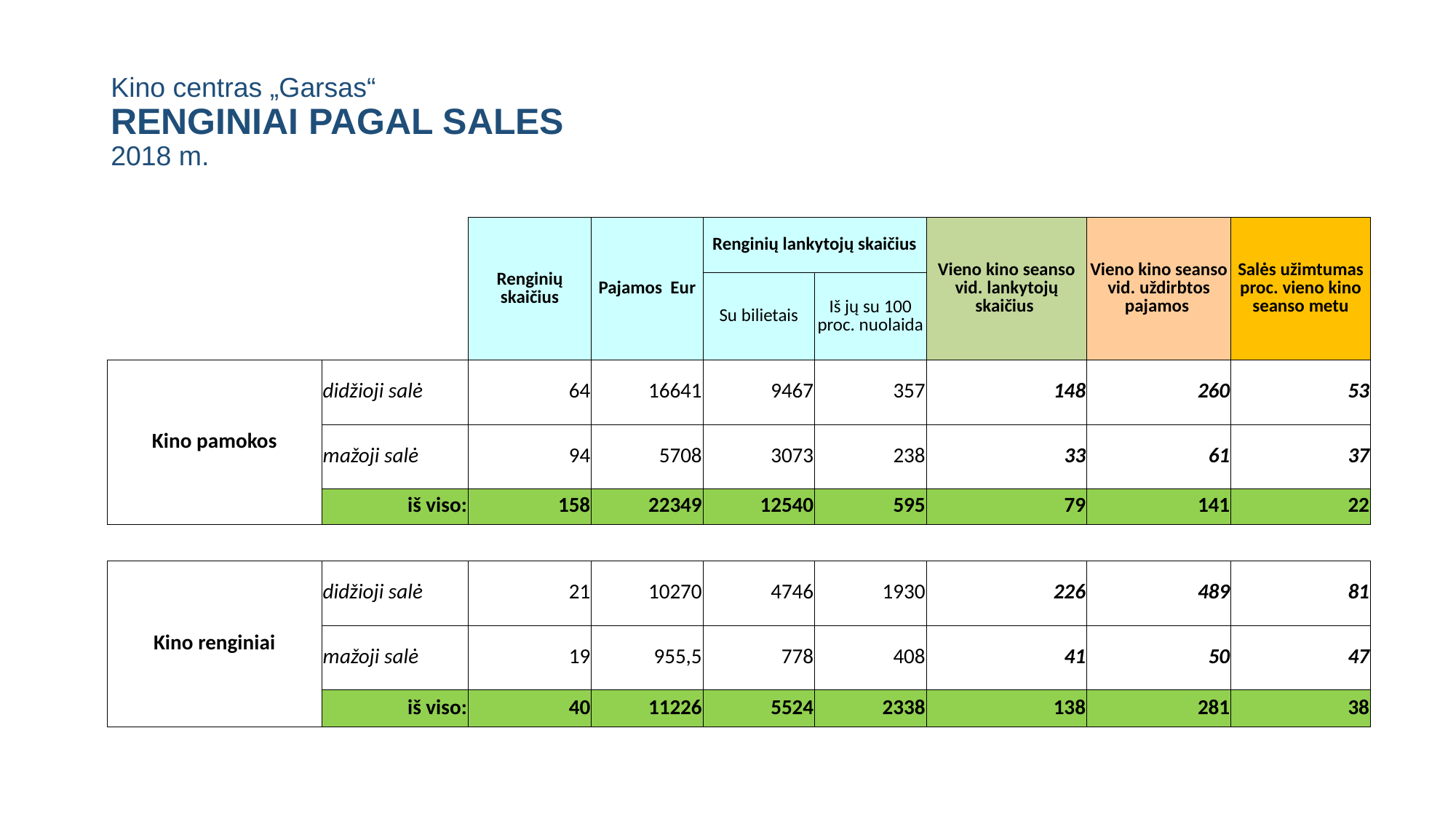

# Kino centras „Garsas“ RENGINIAI PAGAL SALES 2018 m.
|  |  | Renginių skaičius | Pajamos Eur | Renginių lankytojų skaičius |  | Vieno kino seanso vid. lankytojų skaičius | Vieno kino seanso vid. uždirbtos pajamos | Salės užimtumas proc. vieno kino seanso metu |
| --- | --- | --- | --- | --- | --- | --- | --- | --- |
|  |  |  |  | Su bilietais | Iš jų su 100 proc. nuolaida |  |  |  |
| Kino pamokos | didžioji salė | 64 | 16641 | 9467 | 357 | 148 | 260 | 53 |
|  | mažoji salė | 94 | 5708 | 3073 | 238 | 33 | 61 | 37 |
|  | iš viso: | 158 | 22349 | 12540 | 595 | 79 | 141 | 22 |
|  |  |  |  |  |  |  |  |  |
| Kino renginiai | didžioji salė | 21 | 10270 | 4746 | 1930 | 226 | 489 | 81 |
|  | mažoji salė | 19 | 955,5 | 778 | 408 | 41 | 50 | 47 |
|  | iš viso: | 40 | 11226 | 5524 | 2338 | 138 | 281 | 38 |